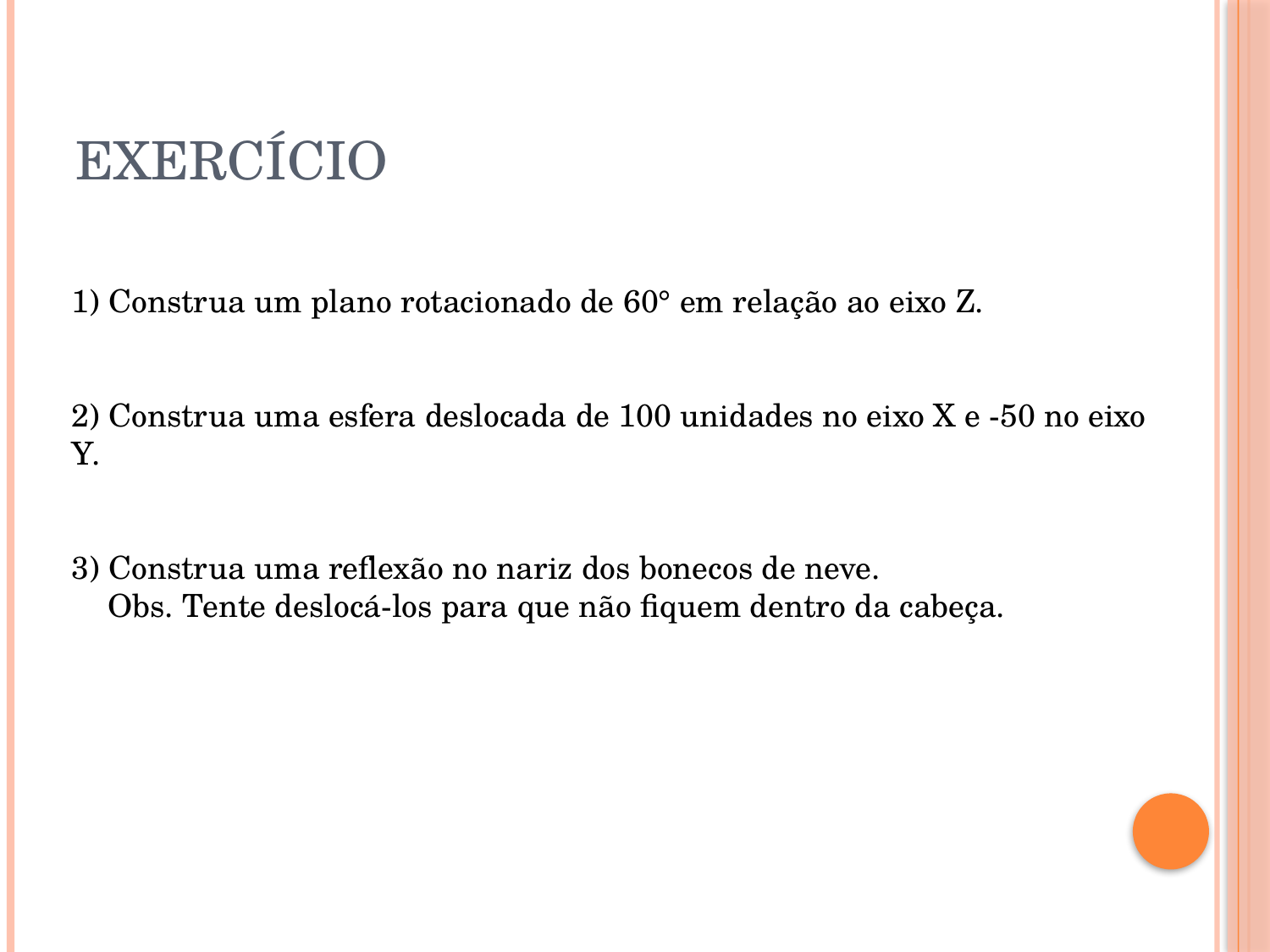

# Exercício

1) Construa um plano rotacionado de 60° em relação ao eixo Z.

2) Construa uma esfera deslocada de 100 unidades no eixo X e -50 no eixo Y.

3) Construa uma reflexão no nariz dos bonecos de neve.
    Obs. Tente deslocá-los para que não fiquem dentro da cabeça.